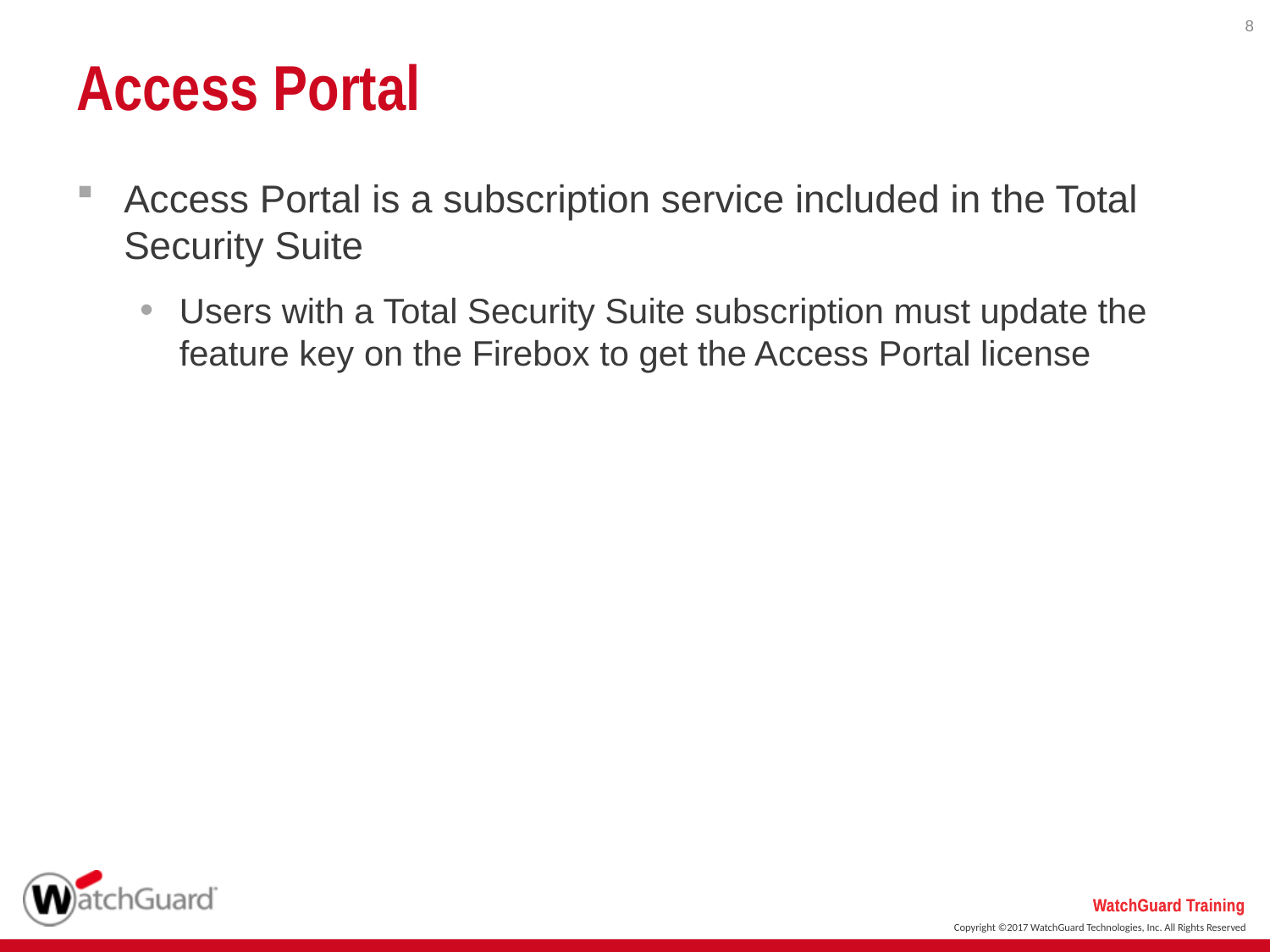

8
# Access Portal
Access Portal is a subscription service included in the Total Security Suite
Users with a Total Security Suite subscription must update the feature key on the Firebox to get the Access Portal license